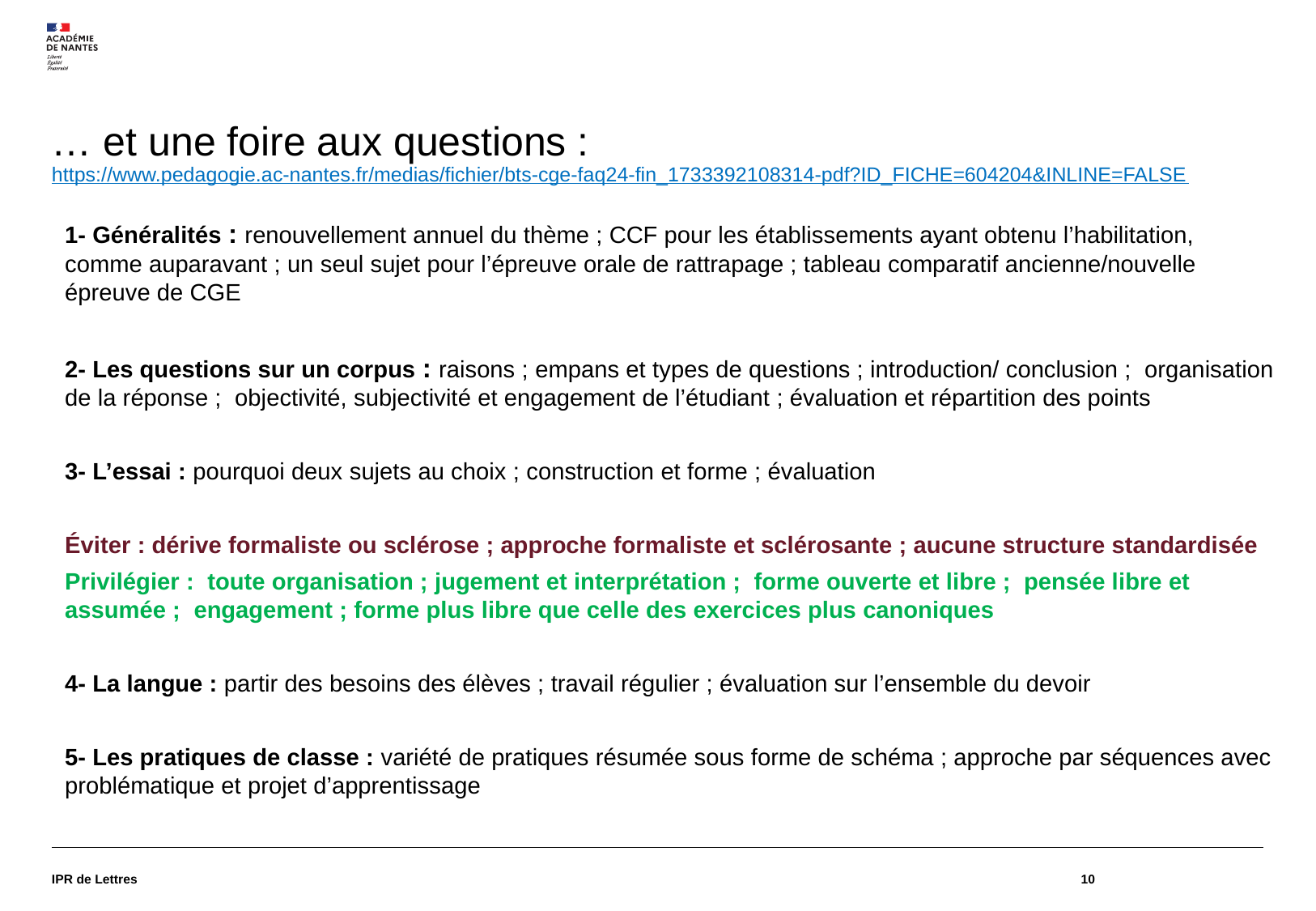

# … et une foire aux questions : https://www.pedagogie.ac-nantes.fr/medias/fichier/bts-cge-faq24-fin_1733392108314-pdf?ID_FICHE=604204&INLINE=FALSE
1- Généralités : renouvellement annuel du thème ; CCF pour les établissements ayant obtenu l’habilitation, comme auparavant ; un seul sujet pour l’épreuve orale de rattrapage ; tableau comparatif ancienne/nouvelle épreuve de CGE

2- Les questions sur un corpus : raisons ; empans et types de questions ; introduction/ conclusion ;  organisation de la réponse ;  objectivité, subjectivité et engagement de l’étudiant ; évaluation et répartition des points

3- L’essai : pourquoi deux sujets au choix ; construction et forme ; évaluation

Éviter : dérive formaliste ou sclérose ; approche formaliste et sclérosante ; aucune structure standardisée
Privilégier :  toute organisation ; jugement et interprétation ;  forme ouverte et libre ;  pensée libre et assumée ;  engagement ; forme plus libre que celle des exercices plus canoniques

4- La langue : partir des besoins des élèves ; travail régulier ; évaluation sur l’ensemble du devoir

5- Les pratiques de classe : variété de pratiques résumée sous forme de schéma ; approche par séquences avec problématique et projet d’apprentissage

IPR de Lettres
10